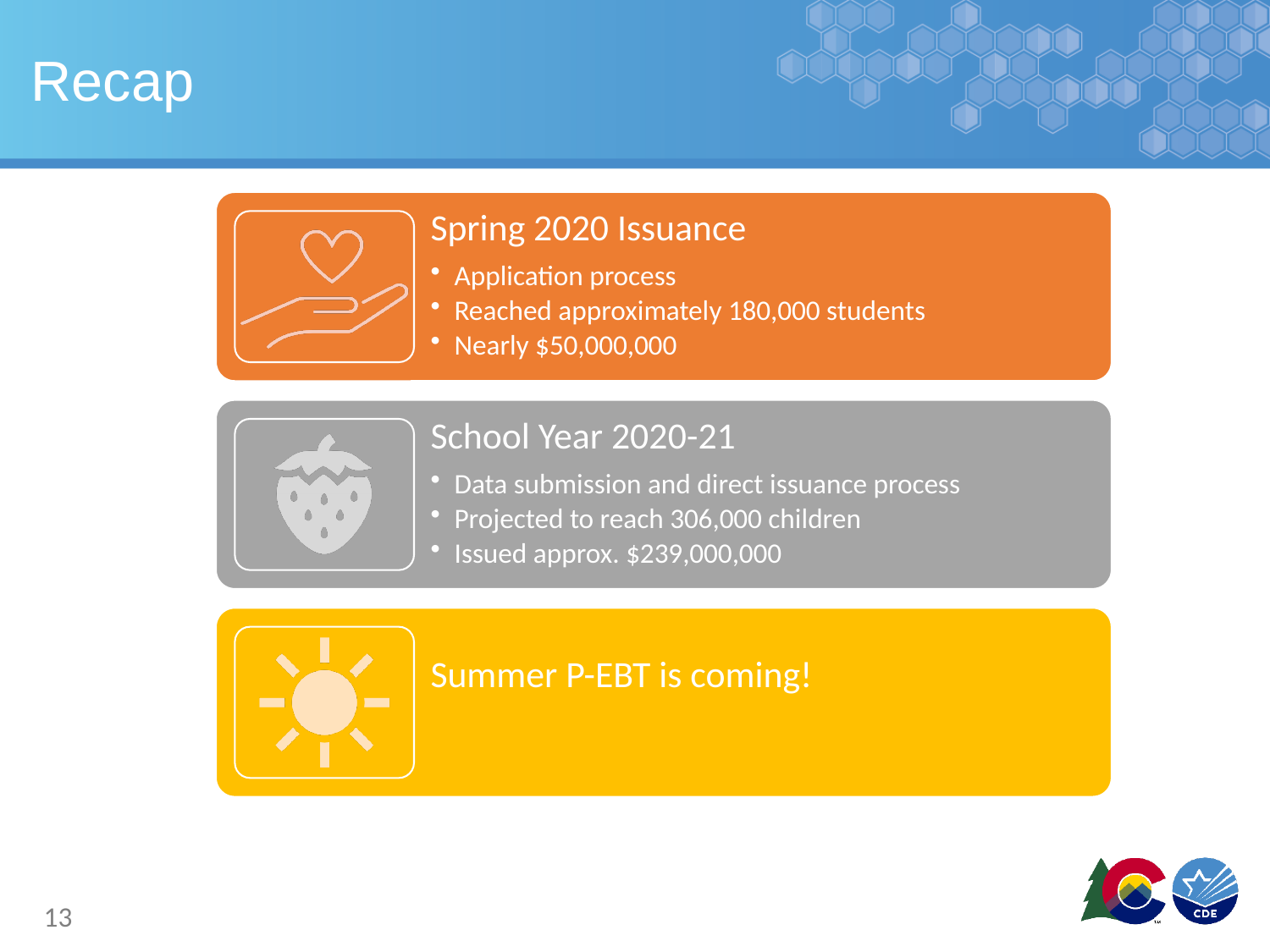

# Recap
Spring 2020 Issuance
Application process
Reached approximately 180,000 students
Nearly $50,000,000
School Year 2020-21
Data submission and direct issuance process
Projected to reach 306,000 children
Issued approx. $239,000,000
Summer P-EBT is coming!

13